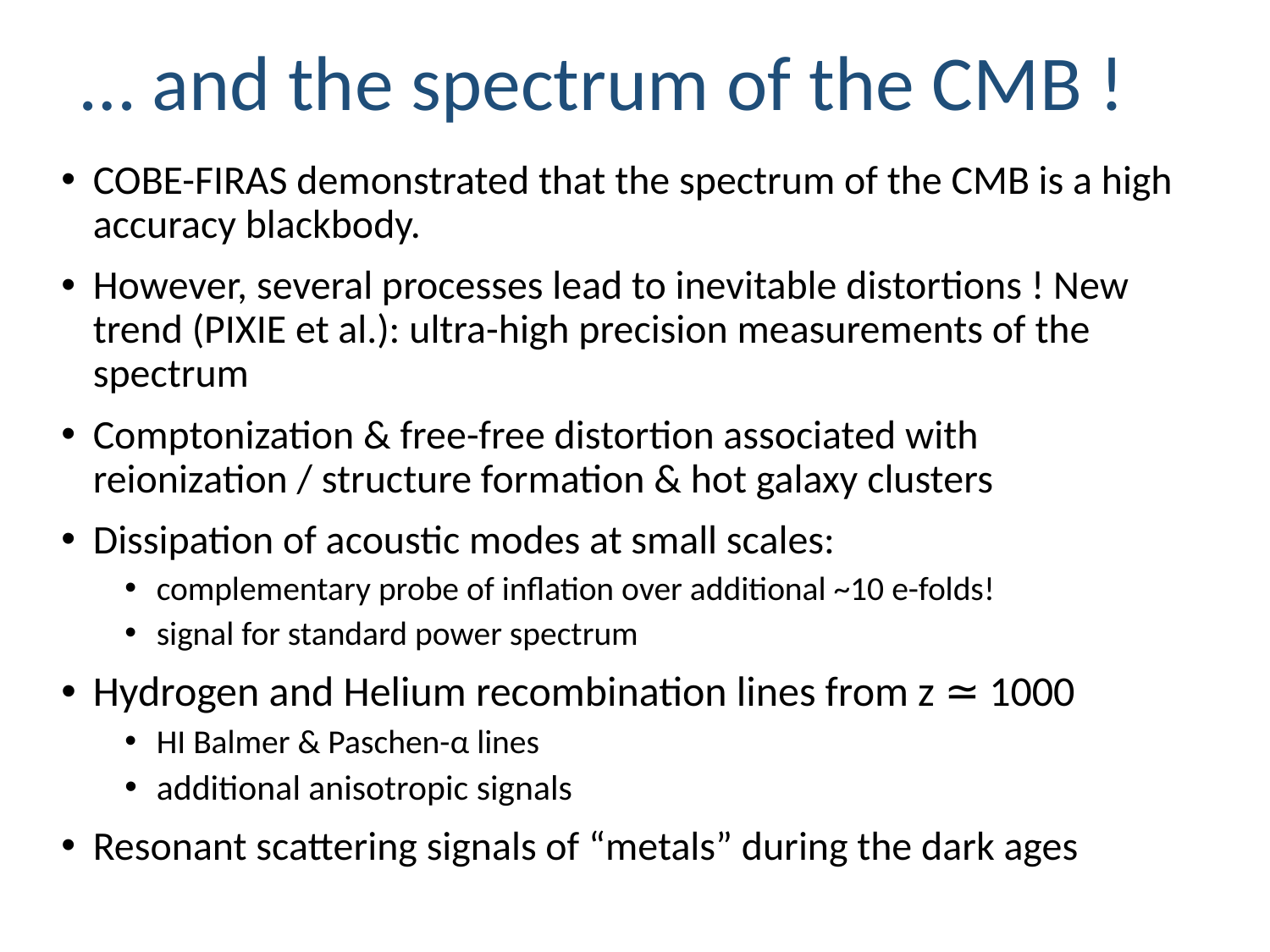

# … and the spectrum of the CMB !
COBE-FIRAS demonstrated that the spectrum of the CMB is a high accuracy blackbody.
However, several processes lead to inevitable distortions ! New trend (PIXIE et al.): ultra-high precision measurements of the spectrum
Comptonization & free-free distortion associated with reionization / structure formation & hot galaxy clusters
Dissipation of acoustic modes at small scales:
complementary probe of inflation over additional ~10 e-folds!
signal for standard power spectrum
Hydrogen and Helium recombination lines from z ≃ 1000
HI Balmer & Paschen-α lines
additional anisotropic signals
Resonant scattering signals of “metals” during the dark ages